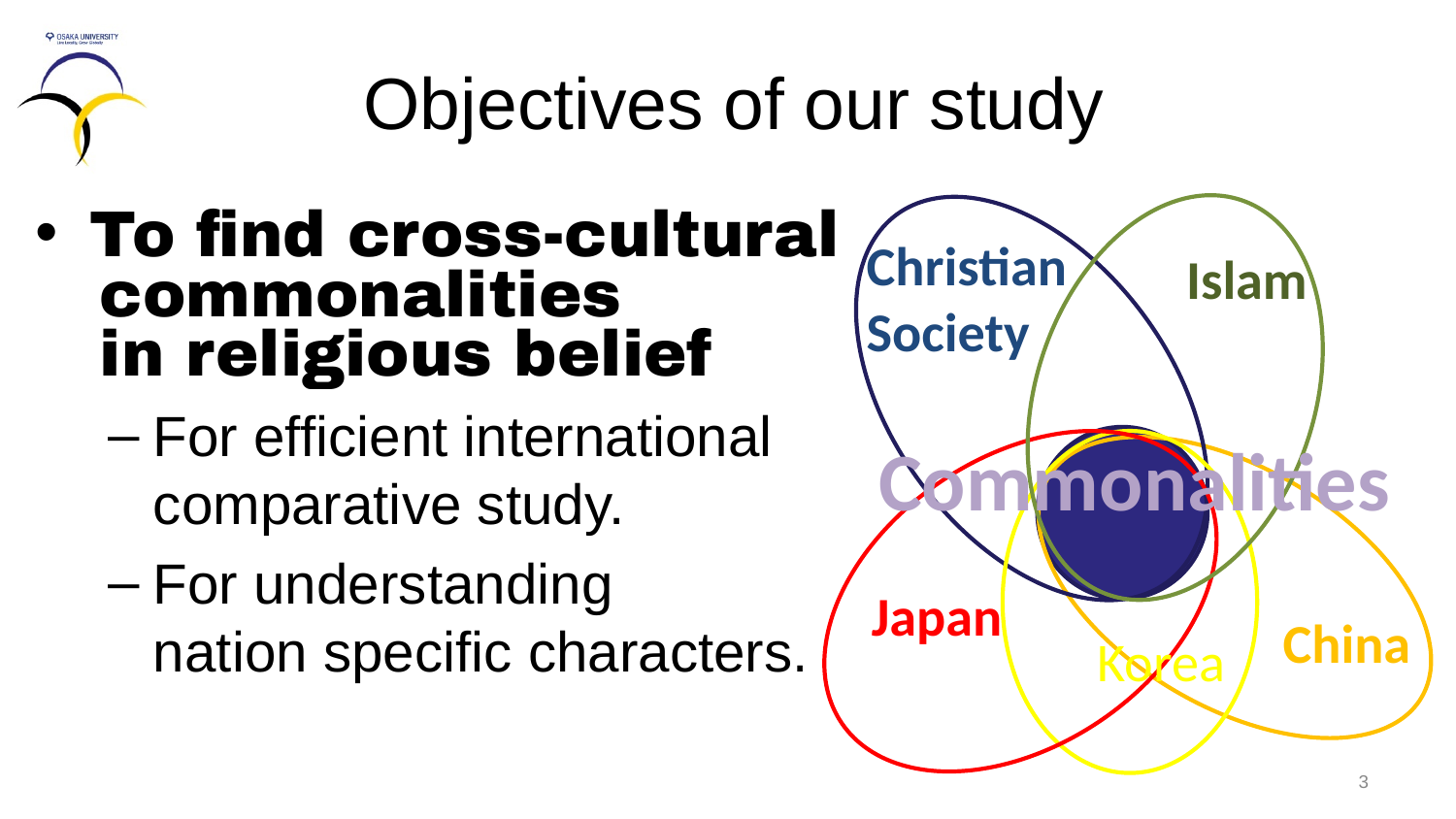

# Objectives of our study
Christian Society
Islam

Japan
China
Korea
To find cross-cultural
   commonalities
   in religious belief
For efficient international
comparative study.
For understanding
nation specific characters.

Commonalities

3